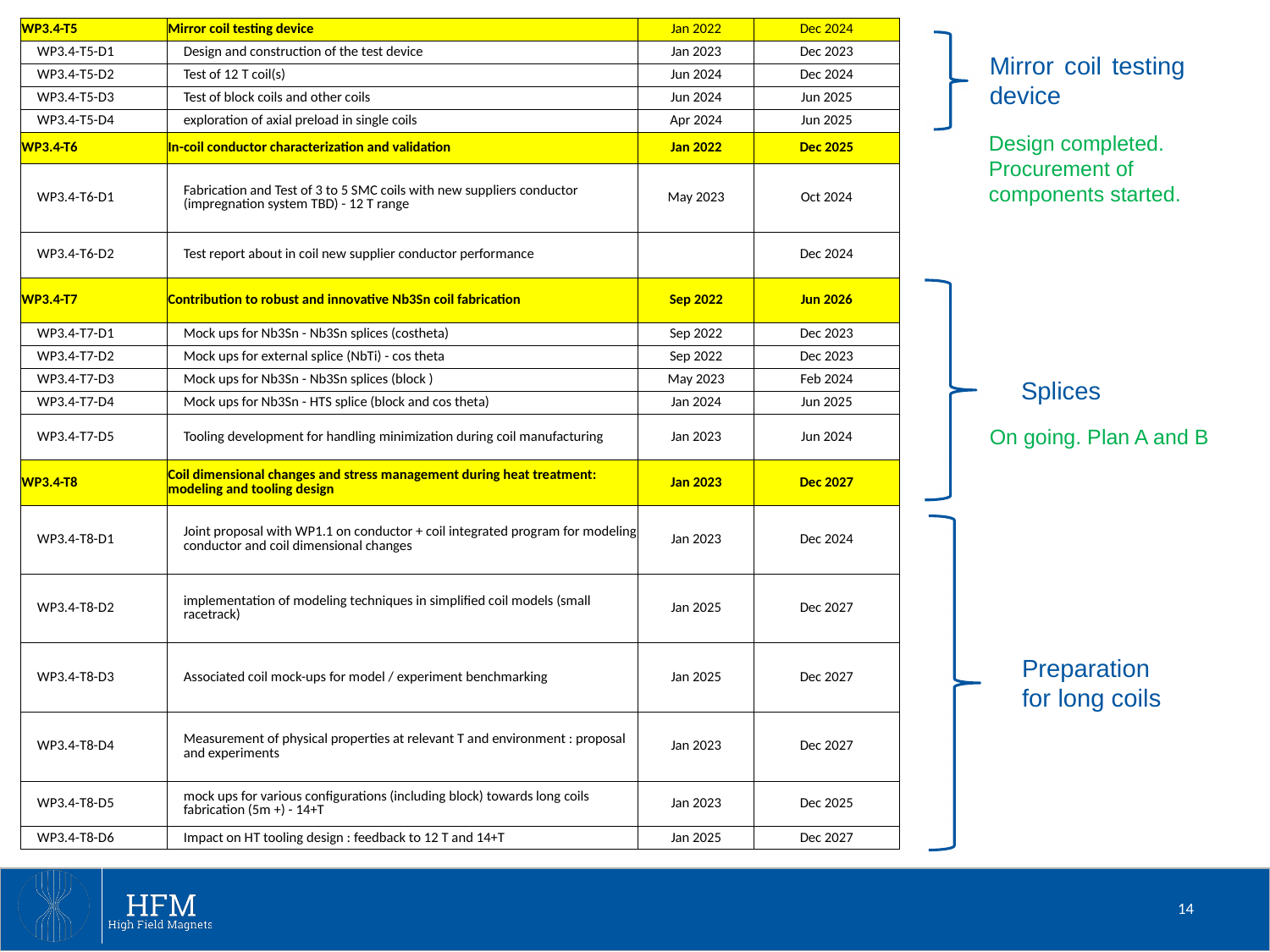

| WP3.4-T5 | Mirror coil testing device | Jan 2022 | Dec 2024 |
| --- | --- | --- | --- |
| WP3.4-T5-D1 | Design and construction of the test device | Jan 2023 | Dec 2023 |
| WP3.4-T5-D2 | Test of 12 T coil(s) | Jun 2024 | Dec 2024 |
| WP3.4-T5-D3 | Test of block coils and other coils | Jun 2024 | Jun 2025 |
| WP3.4-T5-D4 | exploration of axial preload in single coils | Apr 2024 | Jun 2025 |
| WP3.4-T6 | In-coil conductor characterization and validation | Jan 2022 | Dec 2025 |
| WP3.4-T6-D1 | Fabrication and Test of 3 to 5 SMC coils with new suppliers conductor (impregnation system TBD) - 12 T range | May 2023 | Oct 2024 |
| WP3.4-T6-D2 | Test report about in coil new supplier conductor performance |  | Dec 2024 |
| WP3.4-T7 | Contribution to robust and innovative Nb3Sn coil fabrication | Sep 2022 | Jun 2026 |
| WP3.4-T7-D1 | Mock ups for Nb3Sn - Nb3Sn splices (costheta) | Sep 2022 | Dec 2023 |
| WP3.4-T7-D2 | Mock ups for external splice (NbTi) - cos theta | Sep 2022 | Dec 2023 |
| WP3.4-T7-D3 | Mock ups for Nb3Sn - Nb3Sn splices (block ) | May 2023 | Feb 2024 |
| WP3.4-T7-D4 | Mock ups for Nb3Sn - HTS splice (block and cos theta) | Jan 2024 | Jun 2025 |
| WP3.4-T7-D5 | Tooling development for handling minimization during coil manufacturing | Jan 2023 | Jun 2024 |
| WP3.4-T8 | Coil dimensional changes and stress management during heat treatment: modeling and tooling design | Jan 2023 | Dec 2027 |
| WP3.4-T8-D1 | Joint proposal with WP1.1 on conductor + coil integrated program for modeling conductor and coil dimensional changes | Jan 2023 | Dec 2024 |
| WP3.4-T8-D2 | implementation of modeling techniques in simplified coil models (small racetrack) | Jan 2025 | Dec 2027 |
| WP3.4-T8-D3 | Associated coil mock-ups for model / experiment benchmarking | Jan 2025 | Dec 2027 |
| WP3.4-T8-D4 | Measurement of physical properties at relevant T and environment : proposal and experiments | Jan 2023 | Dec 2027 |
| WP3.4-T8-D5 | mock ups for various configurations (including block) towards long coils fabrication (5m +) - 14+T | Jan 2023 | Dec 2025 |
| WP3.4-T8-D6 | Impact on HT tooling design : feedback to 12 T and 14+T | Jan 2025 | Dec 2027 |

Mirror coil testing device
Design completed.
Procurement of components started.

Splices
On going. Plan A and B

Preparation for long coils
14